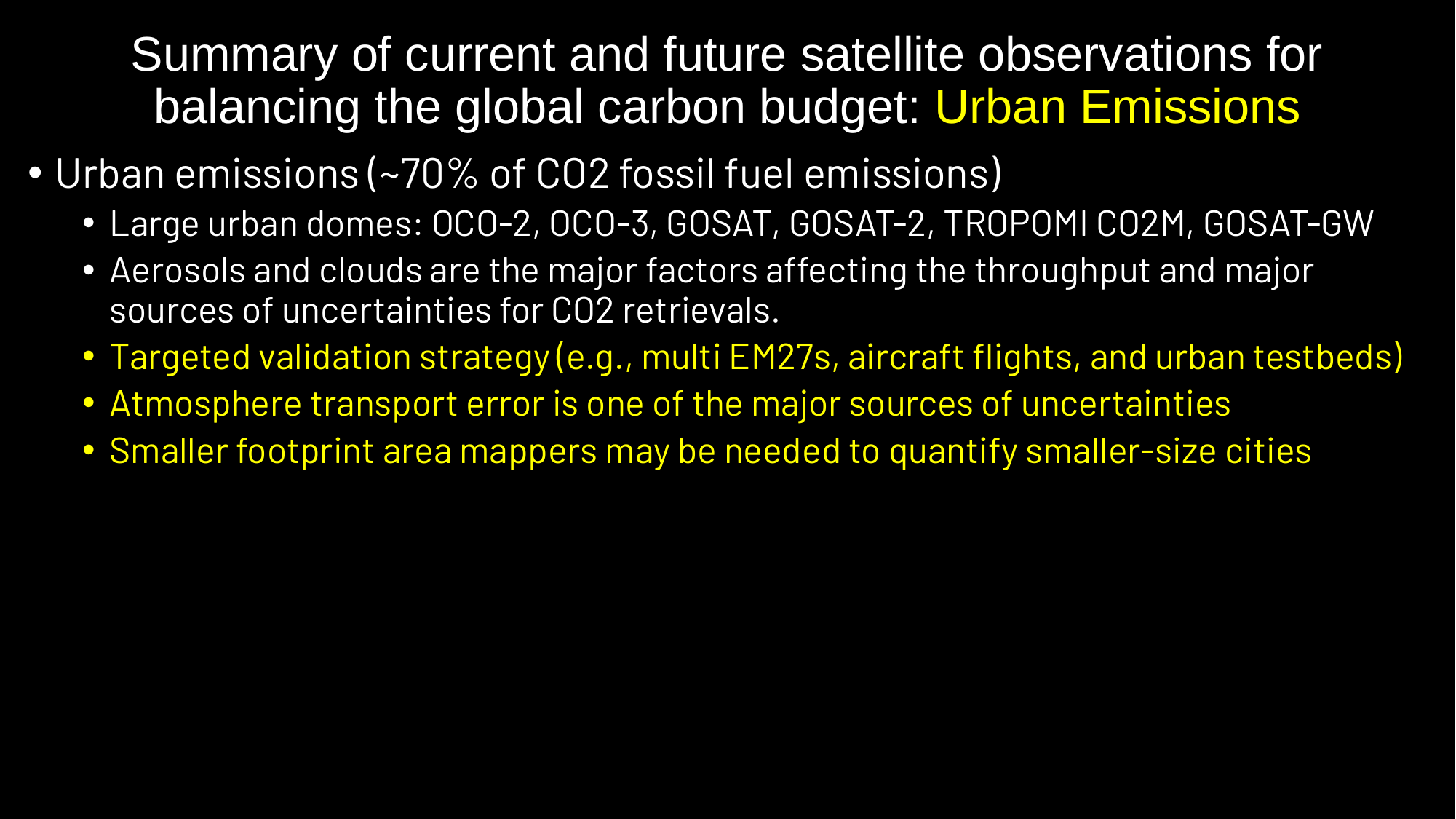

# Summary of current and future satellite observations for balancing the global carbon budget: Urban Emissions
Urban emissions (~70% of CO2 fossil fuel emissions)
Large urban domes: OCO-2, OCO-3, GOSAT, GOSAT-2, TROPOMI CO2M, GOSAT-GW
Aerosols and clouds are the major factors affecting the throughput and major sources of uncertainties for CO2 retrievals.
Targeted validation strategy (e.g., multi EM27s, aircraft flights, and urban testbeds)
Atmosphere transport error is one of the major sources of uncertainties
Smaller footprint area mappers may be needed to quantify smaller-size cities